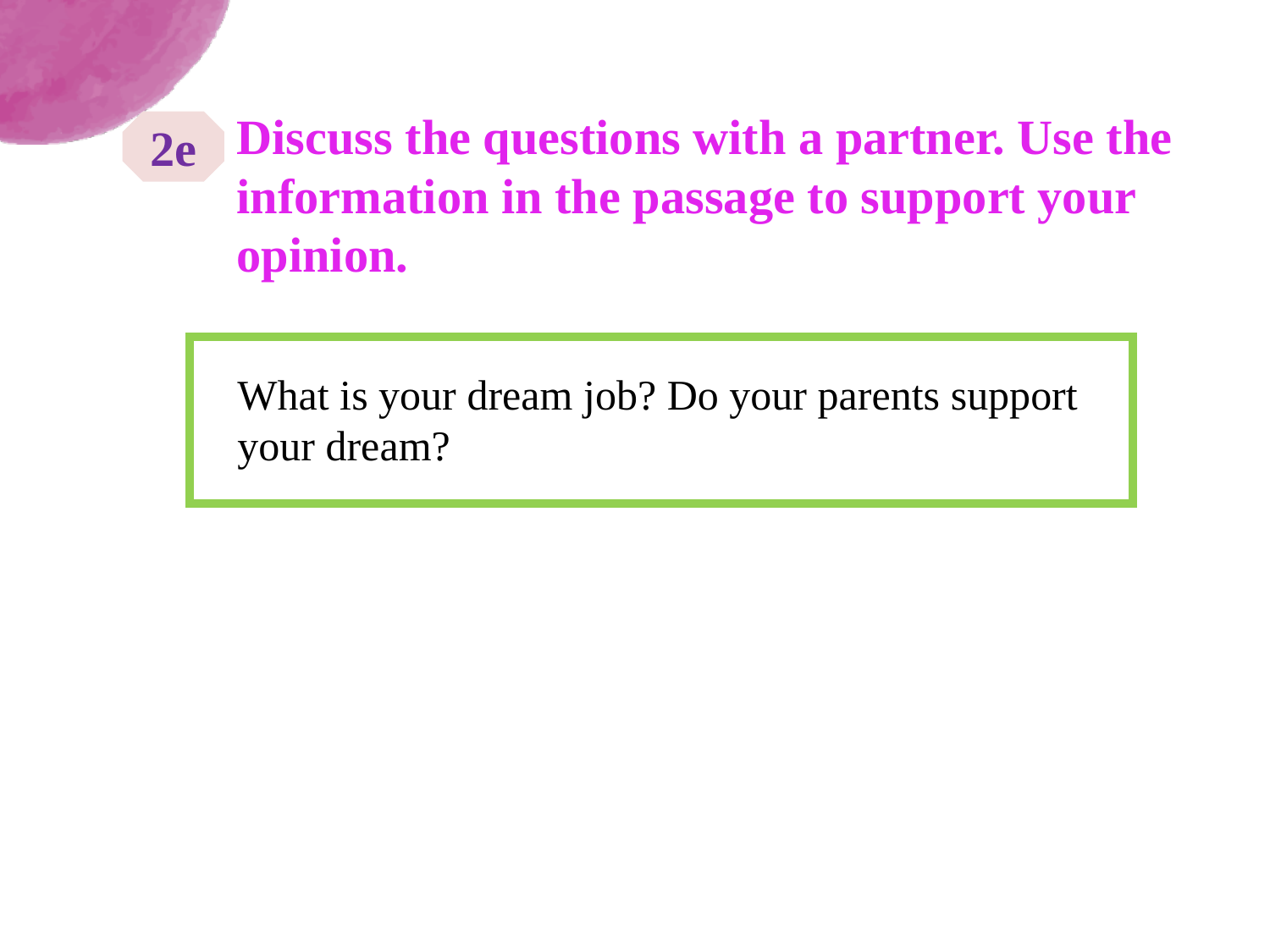

Discuss the questions with a partner. Use the information in the passage to support your opinion.
2e

What is your dream job? Do your parents support your dream?